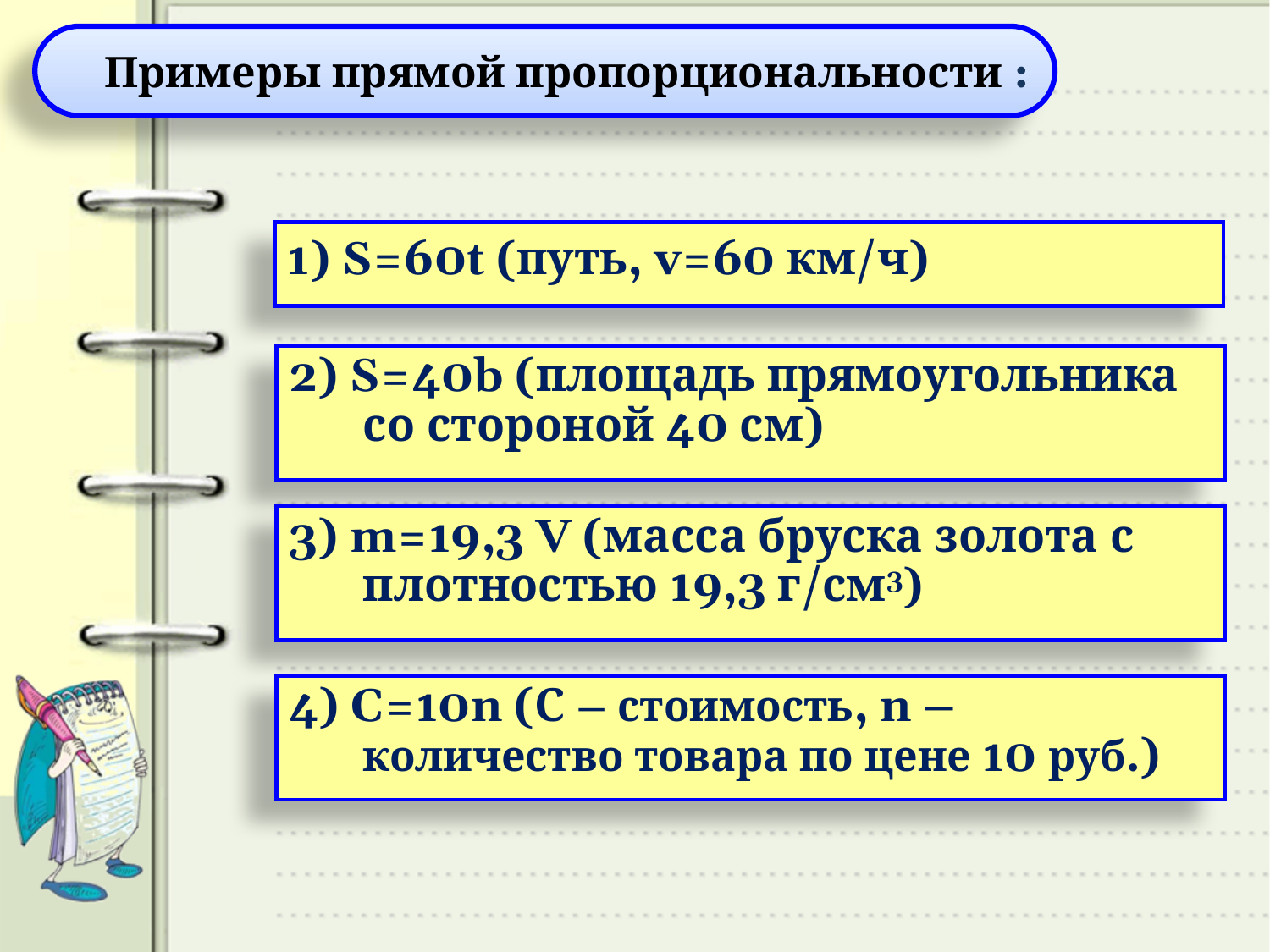

Примеры прямой пропорциональности :
1) S=60t (путь, v=60 км/ч)
2) S=40b (площадь прямоугольника со стороной 40 см)
3) m=19,3 V (масса бруска золота с плотностью 19,3 г/см3)
4) C=10n (С – стоимость, n – количество товара по цене 10 руб.)